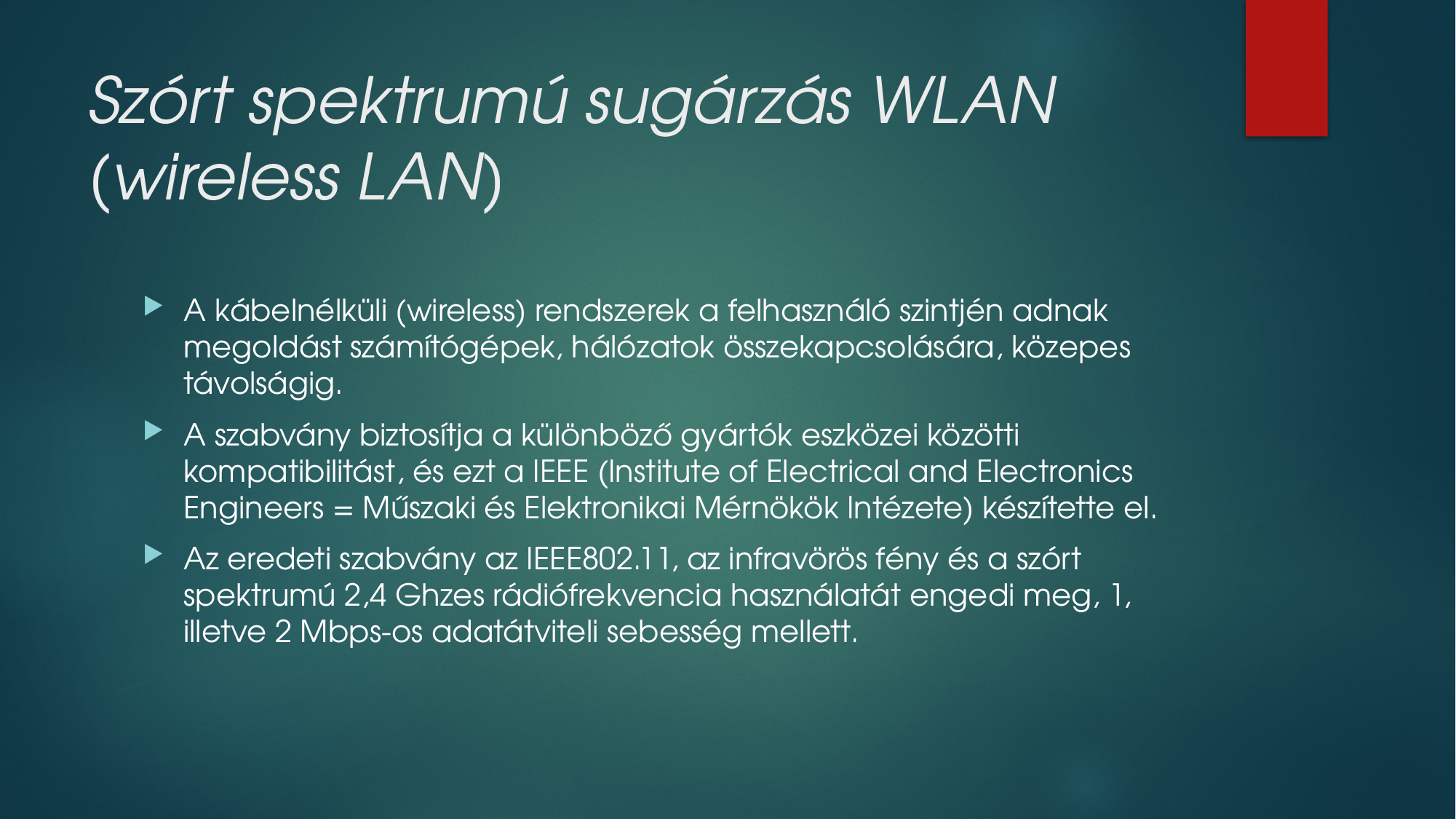

# Szórt spektrumú sugárzás WLAN (wireless LAN)
A kábelnélküli (wireless) rendszerek a felhasználó szintjén adnak megoldást számítógépek, hálózatok összekapcsolására, közepes távolságig.
A szabvány biztosítja a különböző gyártók eszközei közötti kompatibilitást, és ezt a IEEE (Institute of Electrical and Electronics Engineers = Műszaki és Elektronikai Mérnökök Intézete) készítette el.
Az eredeti szabvány az IEEE802.11, az infravörös fény és a szórt spektrumú 2,4 Ghzes rádiófrekvencia használatát engedi meg, 1, illetve 2 Mbps-os adatátviteli sebesség mellett.